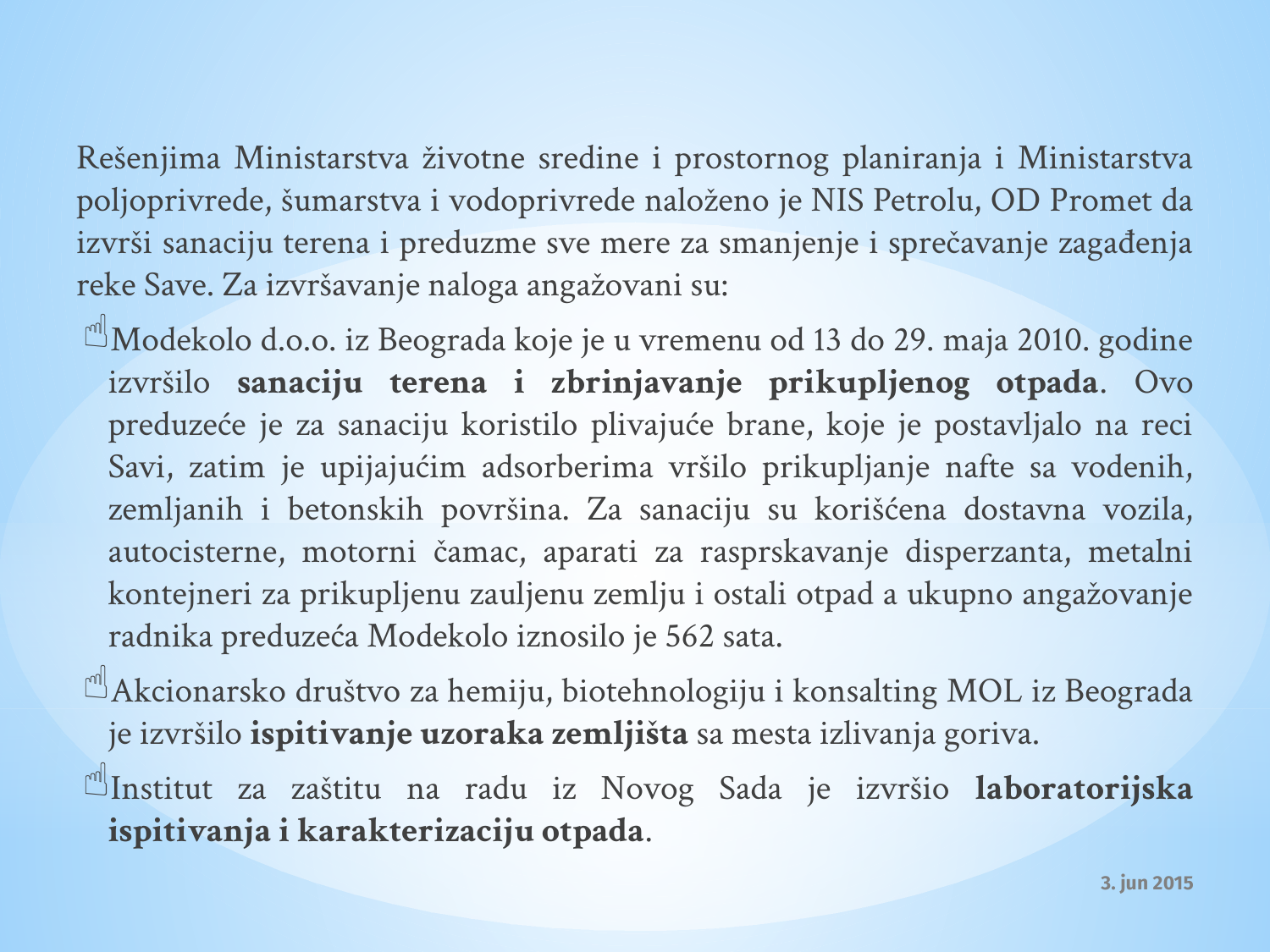

Rešenjima Ministarstva životne sredine i prostornog planiranja i Ministarstva poljoprivrede, šumarstva i vodoprivrede naloženo je NIS Petrolu, OD Promet da izvrši sanaciju terena i preduzme sve mere za smanjenje i sprečavanje zagađenja reke Save. Za izvršavanje naloga angažovani su:
Modekolo d.o.o. iz Beograda koje je u vremenu od 13 do 29. maja 2010. godine izvršilo sanaciju terena i zbrinjavanje prikupljenog otpada. Ovo preduzeće je za sanaciju koristilo plivajuće brane, koje je postavljalo na reci Savi, zatim je upijajućim adsorberima vršilo prikupljanje nafte sa vodenih, zemljanih i betonskih površina. Za sanaciju su korišćena dostavna vozila, autocisterne, motorni čamac, aparati za rasprskavanje disperzanta, metalni kontejneri za prikupljenu zauljenu zemlju i ostali otpad a ukupno angažovanje radnika preduzeća Modekolo iznosilo je 562 sata.
Akcionarsko društvo za hemiju, biotehnologiju i konsalting MOL iz Beograda je izvršilo ispitivanje uzoraka zemljišta sa mesta izlivanja goriva.
Institut za zaštitu na radu iz Novog Sada je izvršio laboratorijska ispitivanja i karakterizaciju otpada.
3. jun 2015